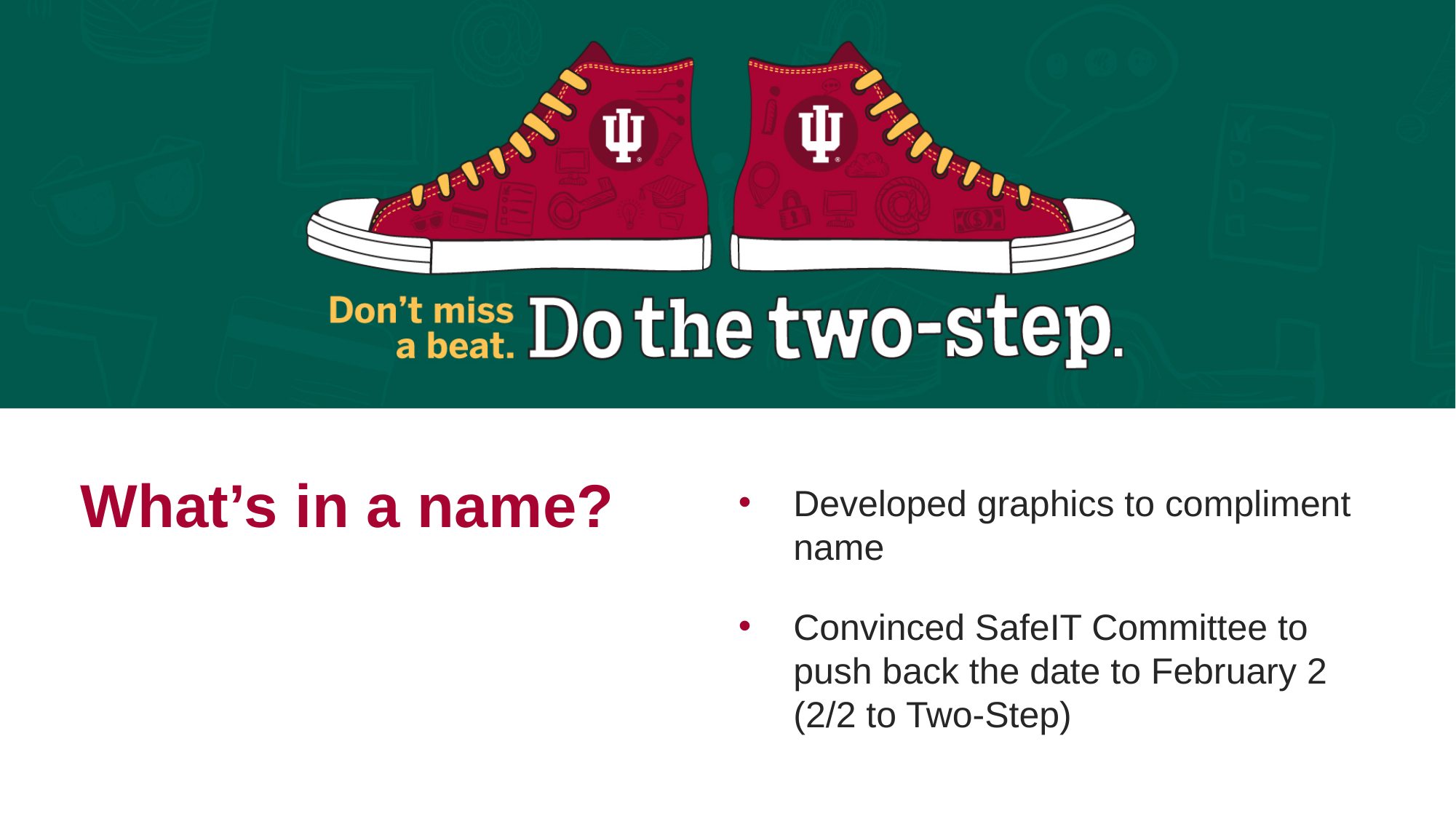

# What’s in a name?
Developed graphics to compliment name
Convinced SafeIT Committee to push back the date to February 2 (2/2 to Two-Step)